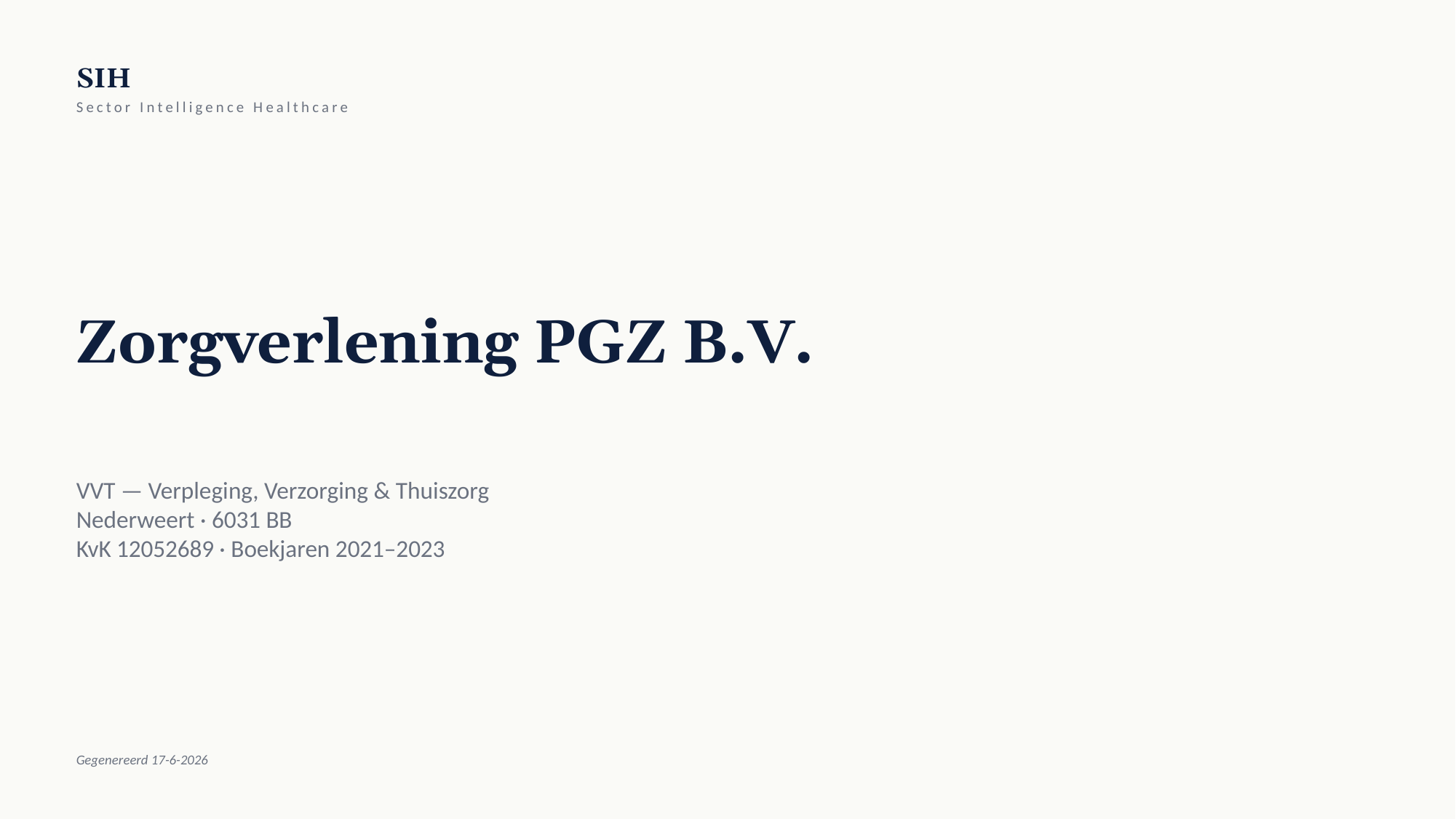

SIH
Sector Intelligence Healthcare
Zorgverlening PGZ B.V.
VVT — Verpleging, Verzorging & Thuiszorg
Nederweert · 6031 BB
KvK 12052689 · Boekjaren 2021–2023
Gegenereerd 17-6-2026